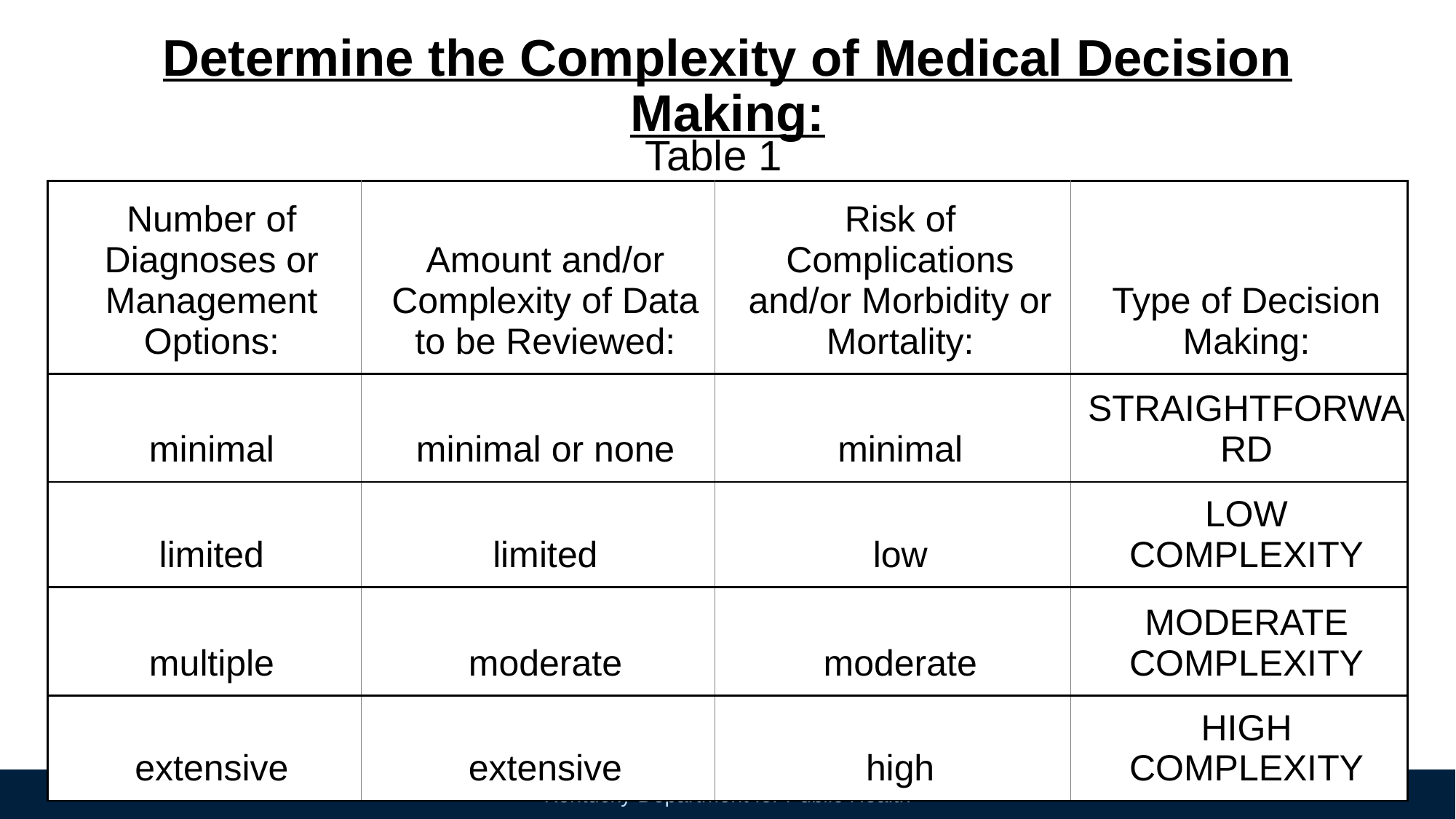

# Determine the Complexity of Medical Decision Making:
Table 1
| Number of Diagnoses or Management Options: | Amount and/or Complexity of Data to be Reviewed: | Risk of Complications and/or Morbidity or Mortality: | Type of Decision Making: |
| --- | --- | --- | --- |
| minimal | minimal or none | minimal | STRAIGHTFORWARD |
| limited | limited | low | LOW COMPLEXITY |
| multiple | moderate | moderate | MODERATE COMPLEXITY |
| extensive | extensive | high | HIGH COMPLEXITY |
32